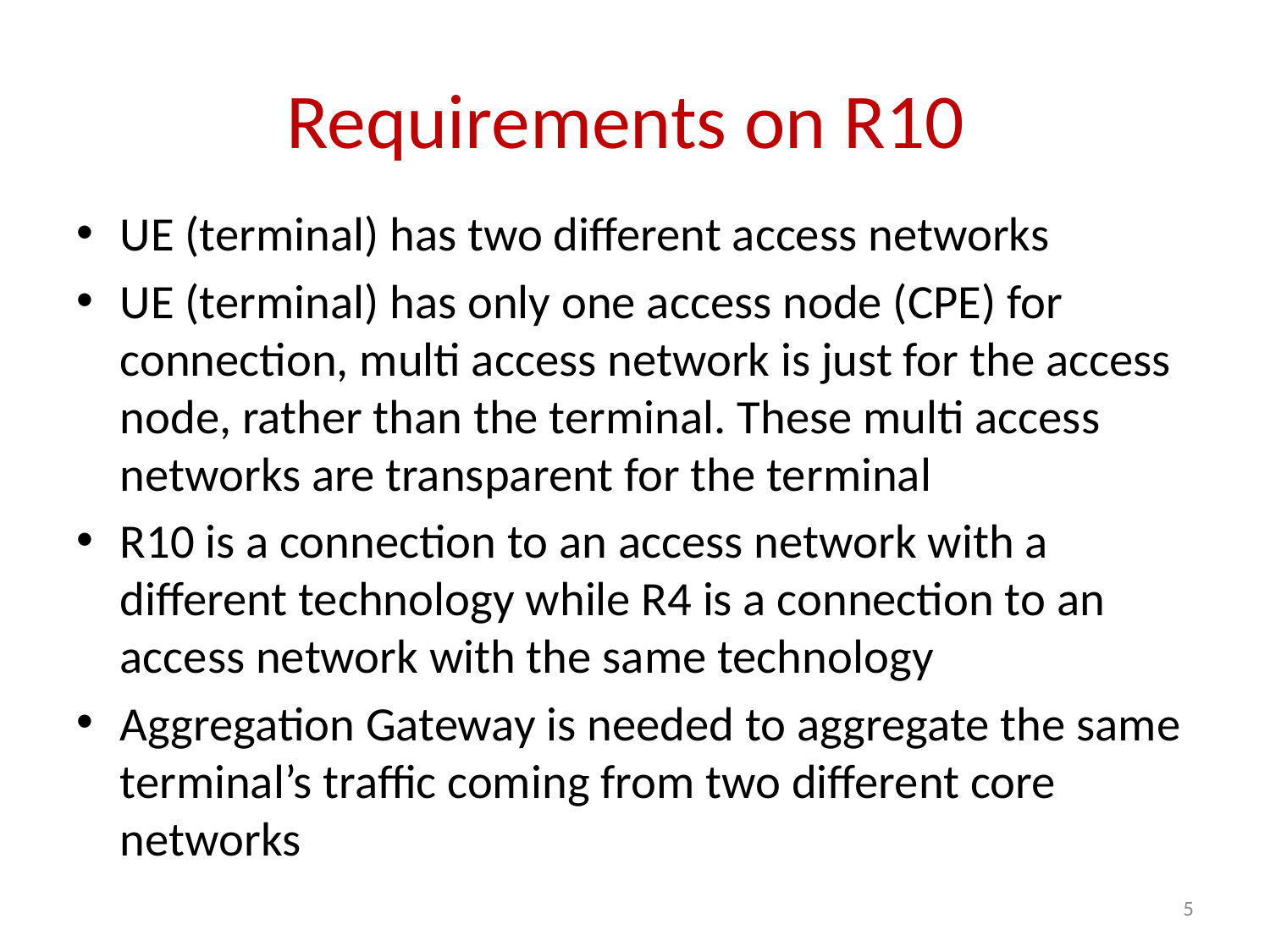

# Requirements on R10
UE (terminal) has two different access networks
UE (terminal) has only one access node (CPE) for connection, multi access network is just for the access node, rather than the terminal. These multi access networks are transparent for the terminal
R10 is a connection to an access network with a different technology while R4 is a connection to an access network with the same technology
Aggregation Gateway is needed to aggregate the same terminal’s traffic coming from two different core networks
5